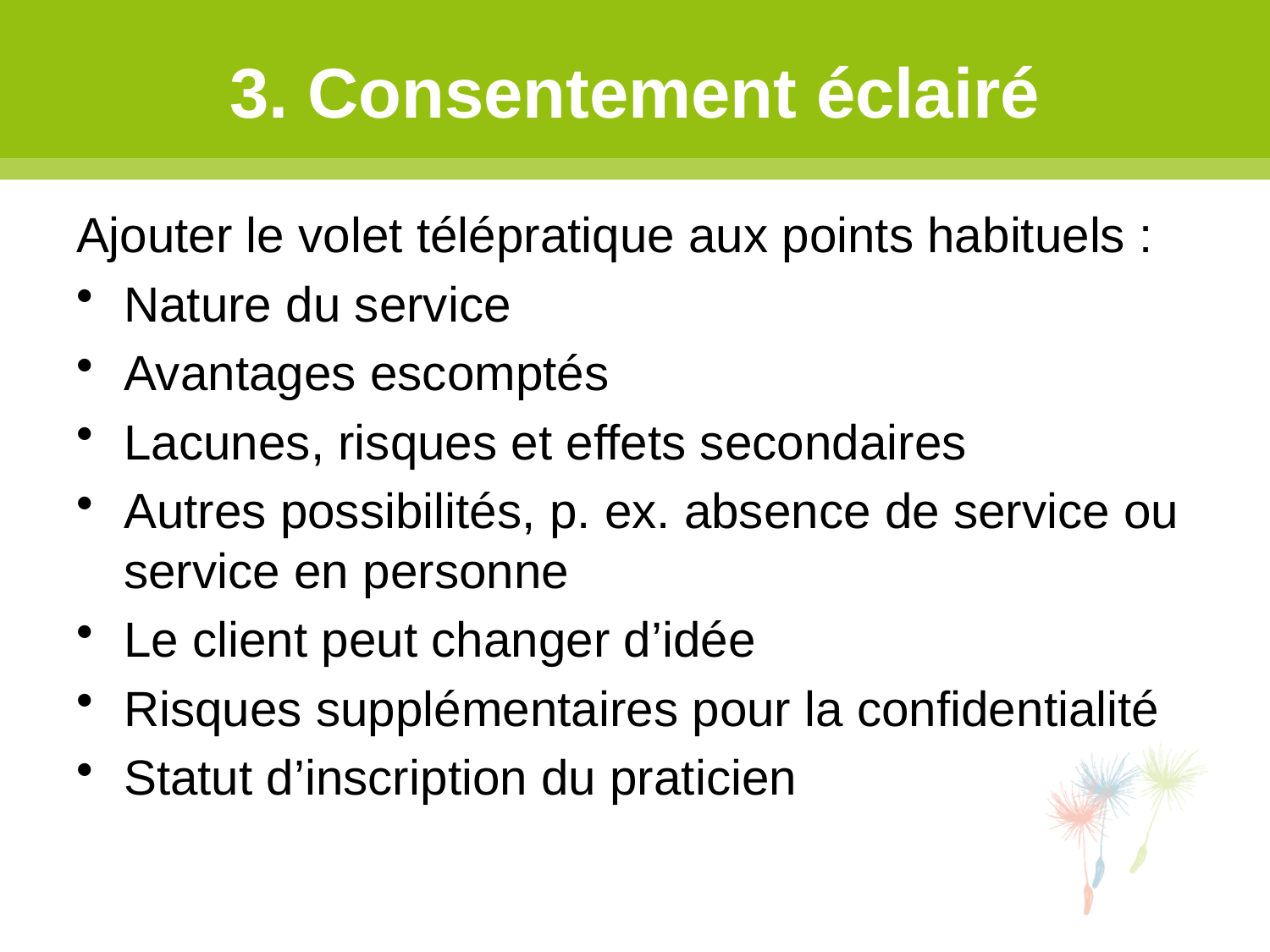

# 3. Consentement éclairé
Ajouter le volet télépratique aux points habituels :
Nature du service
Avantages escomptés
Lacunes, risques et effets secondaires
Autres possibilités, p. ex. absence de service ou service en personne
Le client peut changer d’idée
Risques supplémentaires pour la confidentialité
Statut d’inscription du praticien